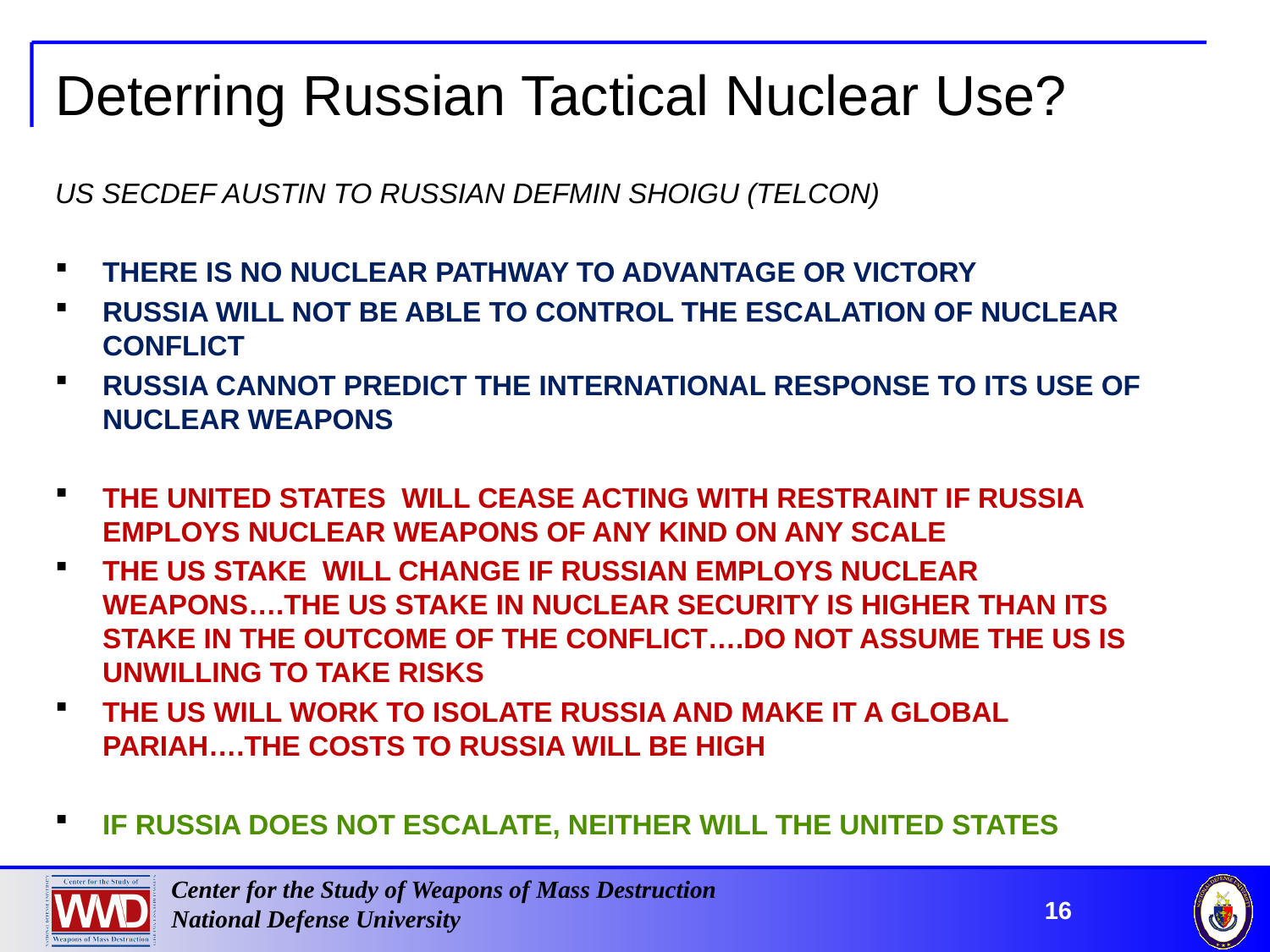

# Deterring Russian Tactical Nuclear Use?
US SECDEF AUSTIN TO RUSSIAN DEFMIN SHOIGU (TELCON)

THERE IS NO NUCLEAR PATHWAY TO ADVANTAGE OR VICTORY
RUSSIA WILL NOT BE ABLE TO CONTROL THE ESCALATION OF NUCLEAR CONFLICT
RUSSIA CANNOT PREDICT THE INTERNATIONAL RESPONSE TO ITS USE OF NUCLEAR WEAPONS

THE UNITED STATES  WILL CEASE ACTING WITH RESTRAINT IF RUSSIA EMPLOYS NUCLEAR WEAPONS OF ANY KIND ON ANY SCALE
THE US STAKE  WILL CHANGE IF RUSSIAN EMPLOYS NUCLEAR WEAPONS….THE US STAKE IN NUCLEAR SECURITY IS HIGHER THAN ITS STAKE IN THE OUTCOME OF THE CONFLICT….DO NOT ASSUME THE US IS UNWILLING TO TAKE RISKS
THE US WILL WORK TO ISOLATE RUSSIA AND MAKE IT A GLOBAL PARIAH….THE COSTS TO RUSSIA WILL BE HIGH

IF RUSSIA DOES NOT ESCALATE, NEITHER WILL THE UNITED STATES

16